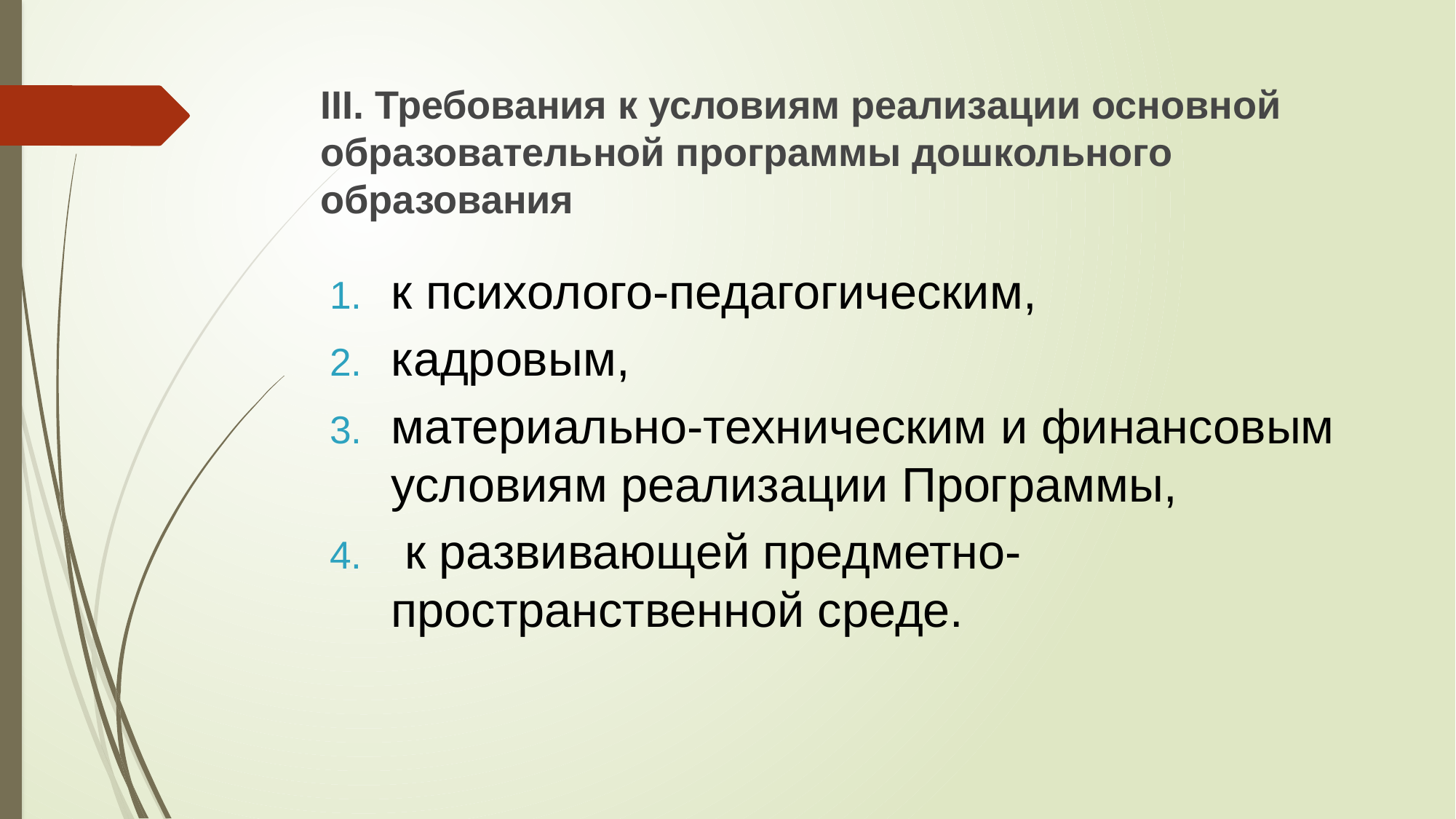

# III. Требования к условиям реализации основной образовательной программы дошкольного образования
к психолого-педагогическим,
кадровым,
материально-техническим и финансовым условиям реализации Программы,
 к развивающей предметно-пространственной среде.